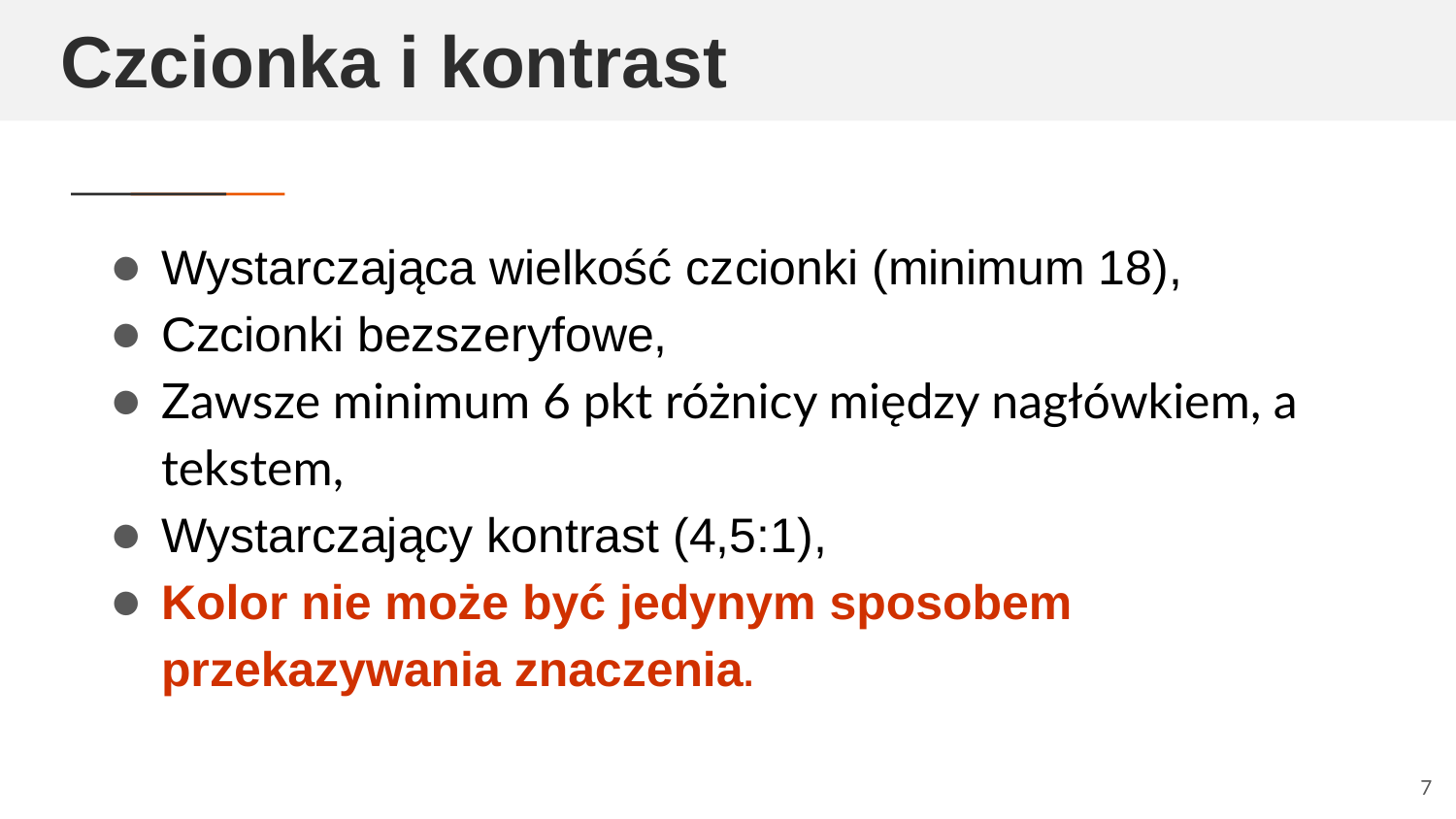

# Czcionka i kontrast
Wystarczająca wielkość czcionki (minimum 18),
Czcionki bezszeryfowe,
Zawsze minimum 6 pkt różnicy między nagłówkiem, a tekstem,
Wystarczający kontrast (4,5:1),
Kolor nie może być jedynym sposobem przekazywania znaczenia.
7